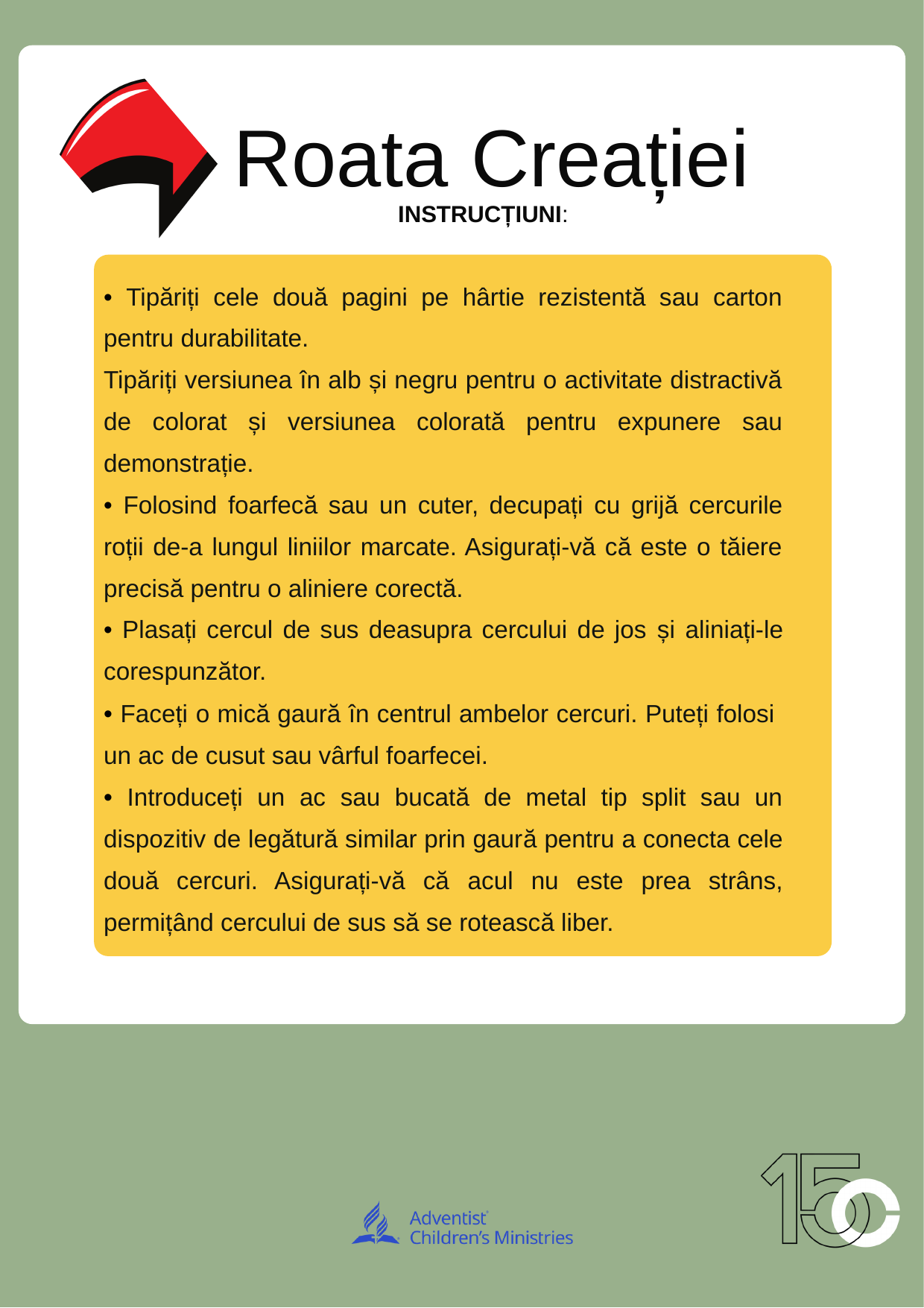

Roata Creației

INSTRUCȚIUNI:

• Tipăriți cele două pagini pe hârtie rezistentă sau carton pentru durabilitate.
Tipăriți versiunea în alb și negru pentru o activitate distractivă de colorat și versiunea colorată pentru expunere sau demonstrație.
• Folosind foarfecă sau un cuter, decupați cu grijă cercurile roții de-a lungul liniilor marcate. Asigurați-vă că este o tăiere precisă pentru o aliniere corectă.
• Plasați cercul de sus deasupra cercului de jos și aliniați-le corespunzător.
• Faceți o mică gaură în centrul ambelor cercuri. Puteți folosi  un ac de cusut sau vârful foarfecei.
• Introduceți un ac sau bucată de metal tip split sau un dispozitiv de legătură similar prin gaură pentru a conecta cele două cercuri. Asigurați-vă că acul nu este prea strâns, permițând cercului de sus să se rotească liber.